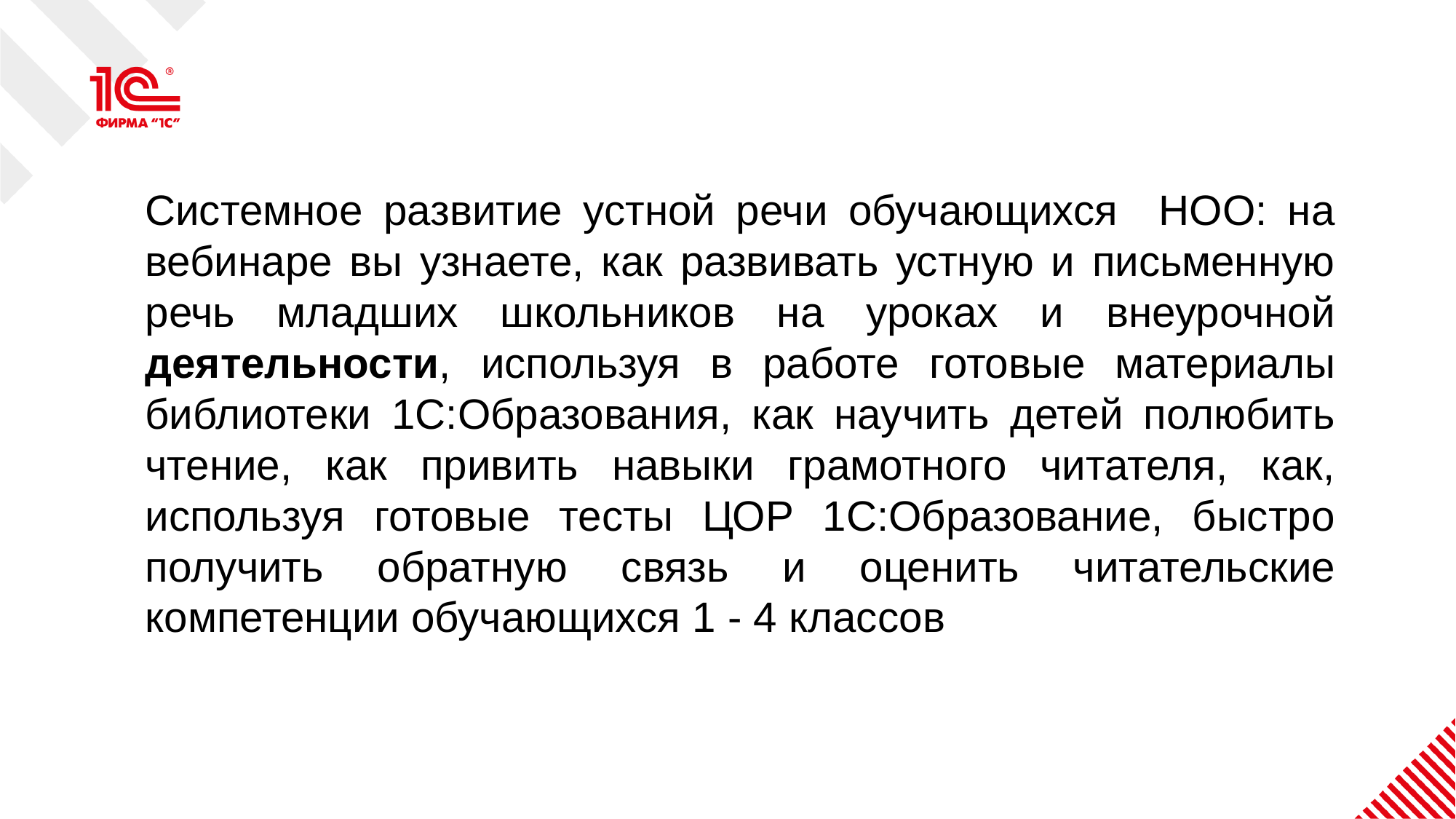

Системное развитие устной речи обучающихся  НОО: на вебинаре вы узнаете, как развивать устную и письменную речь младших школьников на уроках и внеурочной деятельности, используя в работе готовые материалы библиотеки 1С:Образования, как научить детей полюбить чтение, как привить навыки грамотного читателя, как, используя готовые тесты ЦОР 1С:Образование, быстро получить обратную связь и оценить читательские компетенции обучающихся 1 - 4 классов